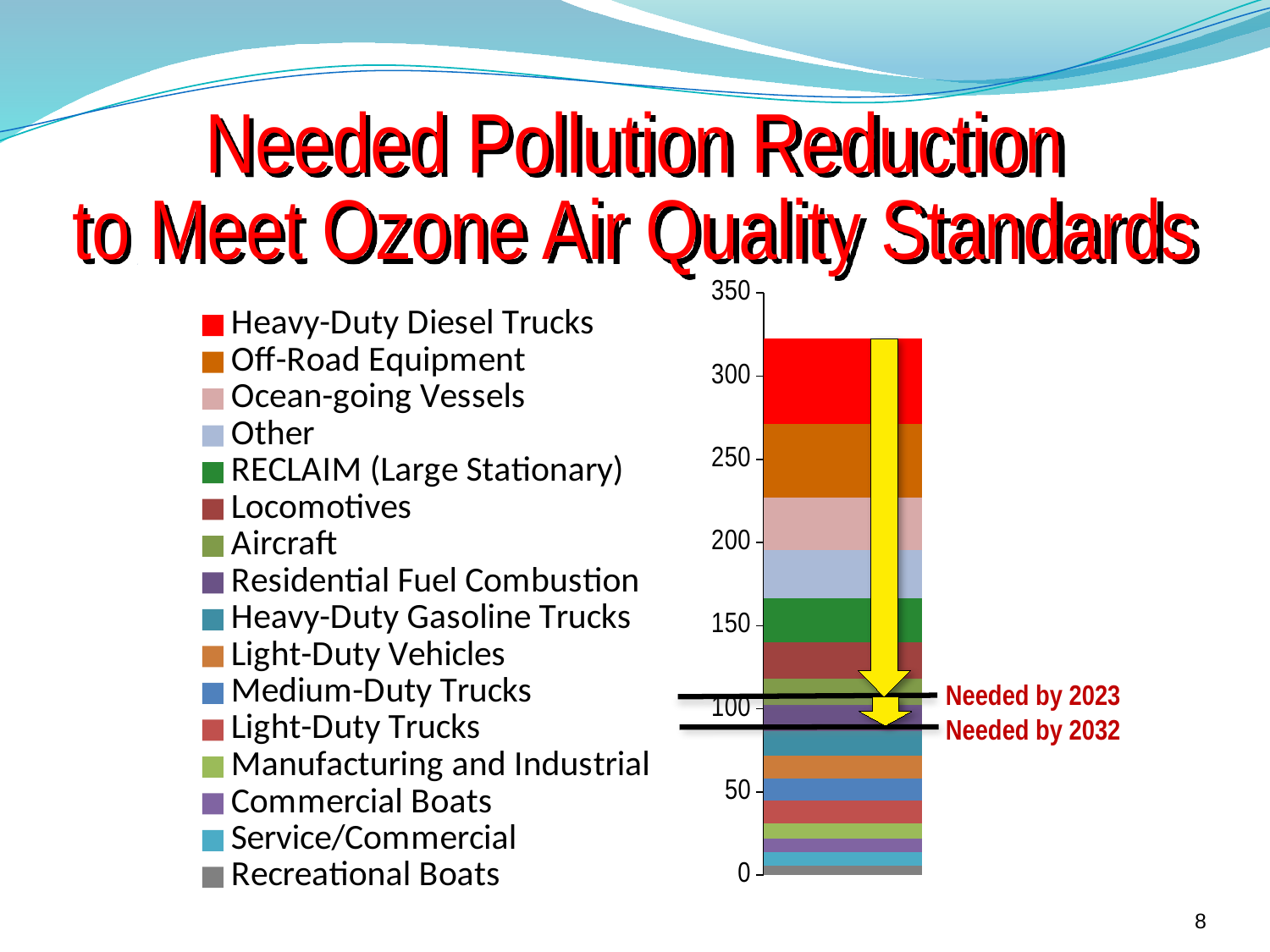

# Needed Pollution Reduction to Meet Ozone Air Quality Standards

### Chart

| Category | Recreational Boats | Service/Commercial | Commercial Boats | Manufacturing and Industrial | Light-Duty Trucks | Medium-Duty Trucks | Light-Duty Vehicles | Heavy-Duty Gasoline Trucks | Residential Fuel Combustion | Aircraft | Locomotives | RECLAIM (Large Stationary) | Other | Ocean-going Vessels | Off-Road Equipment | Heavy-Duty Diesel Trucks |
|---|---|---|---|---|---|---|---|---|---|---|---|---|---|---|---|---|
Needed by 2023

Needed by 2032
8